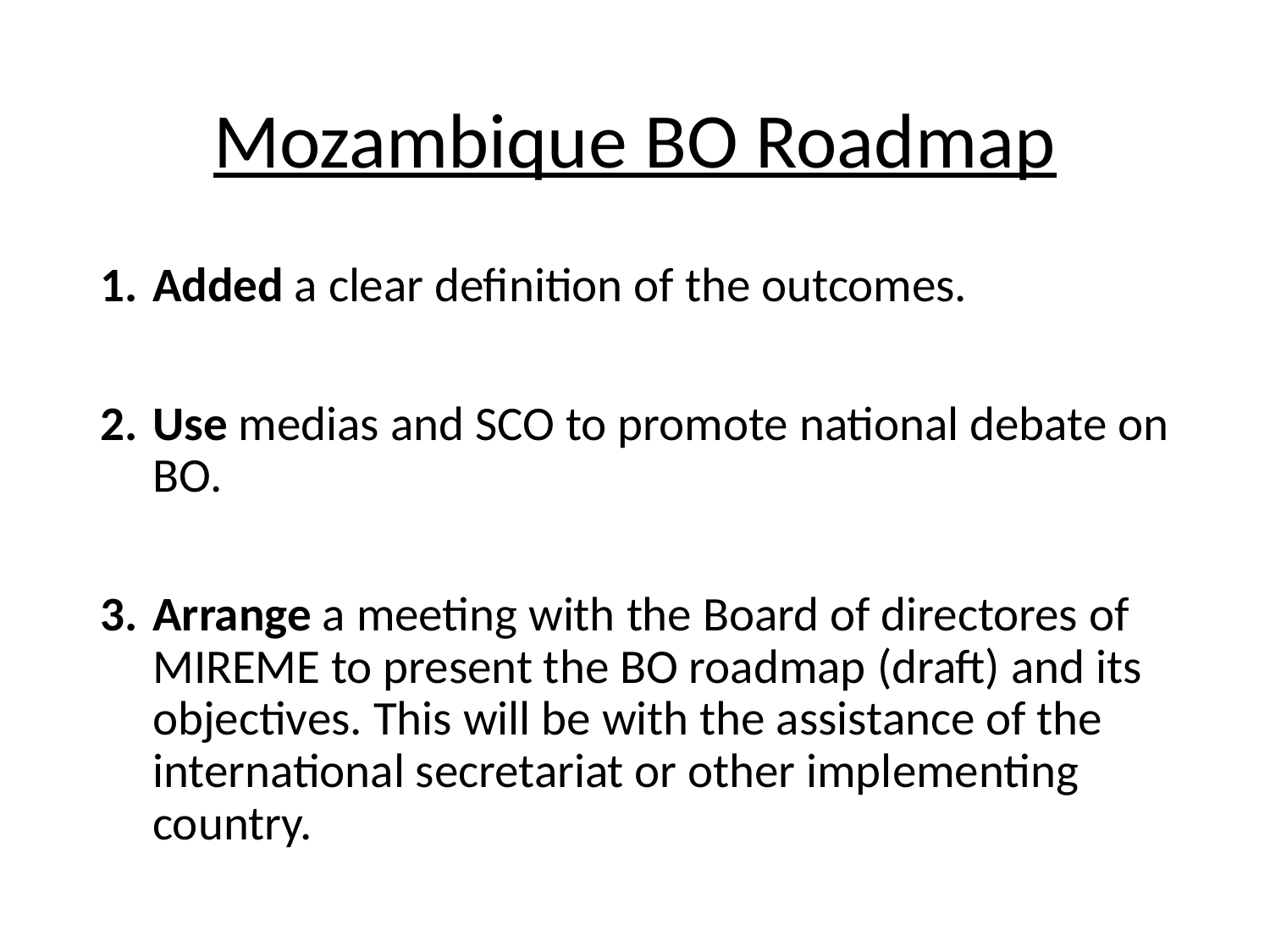

# Mozambique BO Roadmap
Added a clear definition of the outcomes.

Use medias and SCO to promote national debate on BO.

Arrange a meeting with the Board of directores of MIREME to present the BO roadmap (draft) and its objectives. This will be with the assistance of the international secretariat or other implementing country.